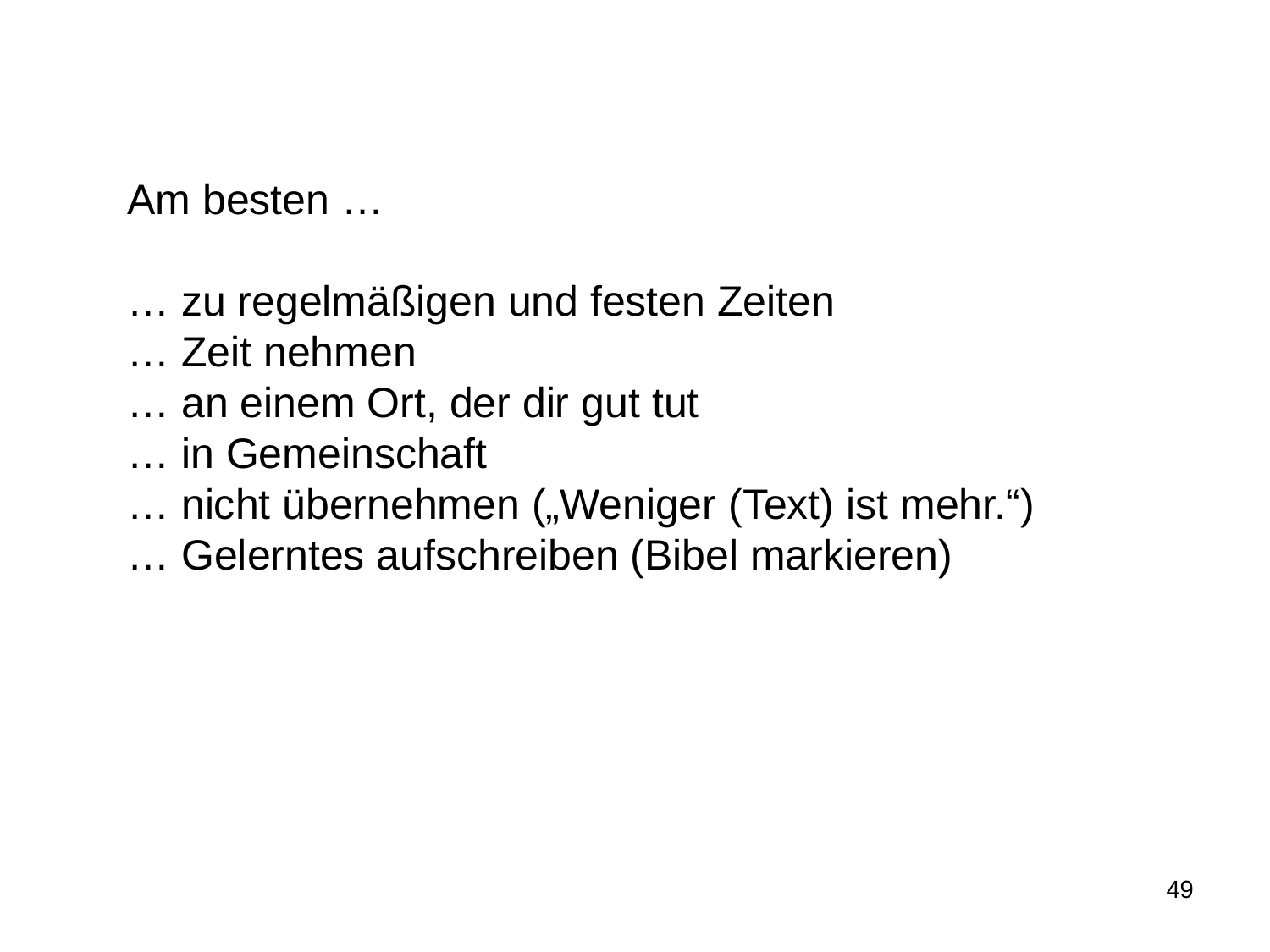

Am besten …

… zu regelmäßigen und festen Zeiten
… Zeit nehmen
… an einem Ort, der dir gut tut
… in Gemeinschaft
… nicht übernehmen („Weniger (Text) ist mehr.“)
… Gelerntes aufschreiben (Bibel markieren)

49